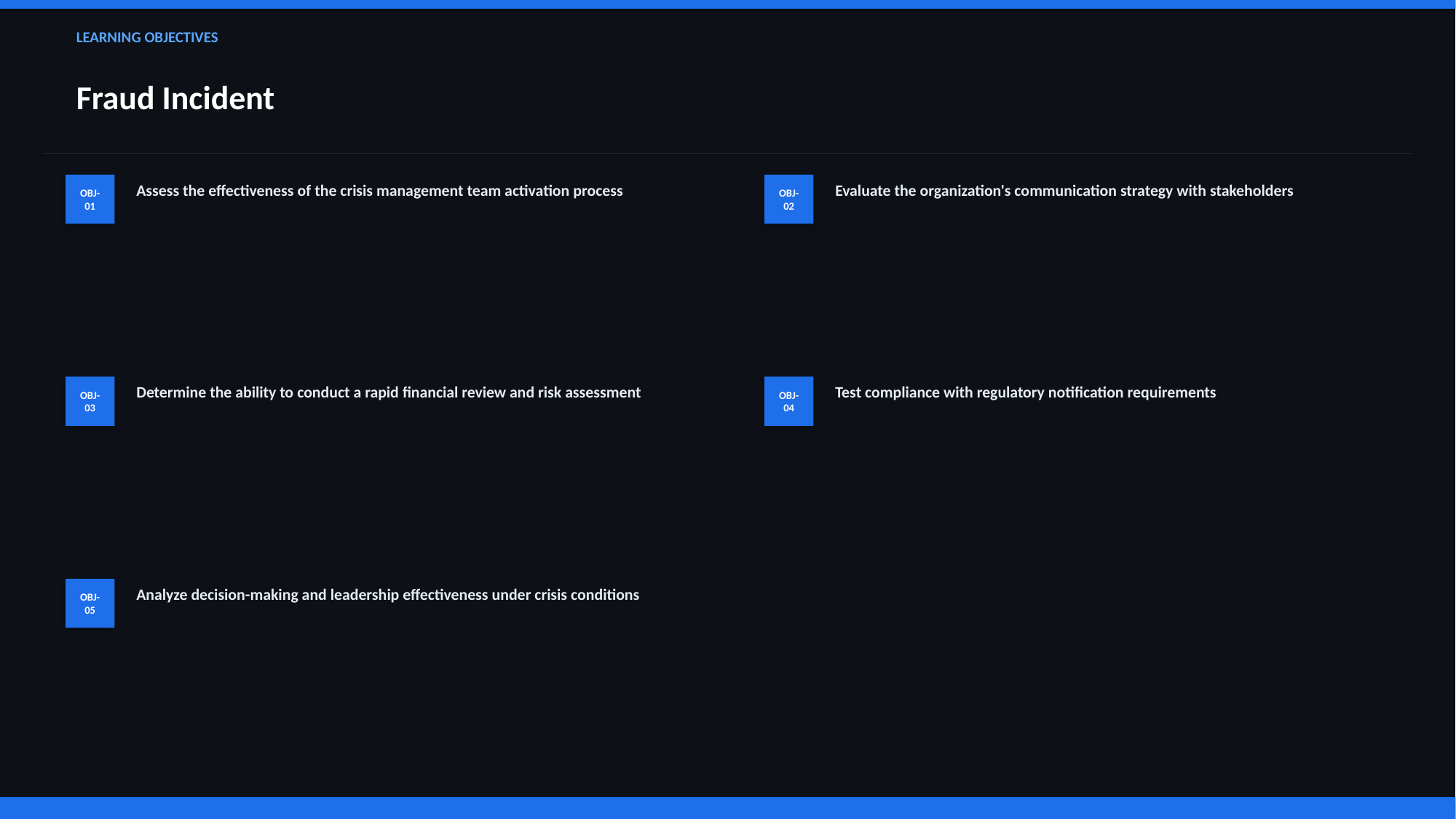

LEARNING OBJECTIVES
Fraud Incident

OBJ-01
Assess the effectiveness of the crisis management team activation process
OBJ-02
Evaluate the organization's communication strategy with stakeholders
OBJ-03
Determine the ability to conduct a rapid financial review and risk assessment
OBJ-04
Test compliance with regulatory notification requirements
OBJ-05
Analyze decision-making and leadership effectiveness under crisis conditions